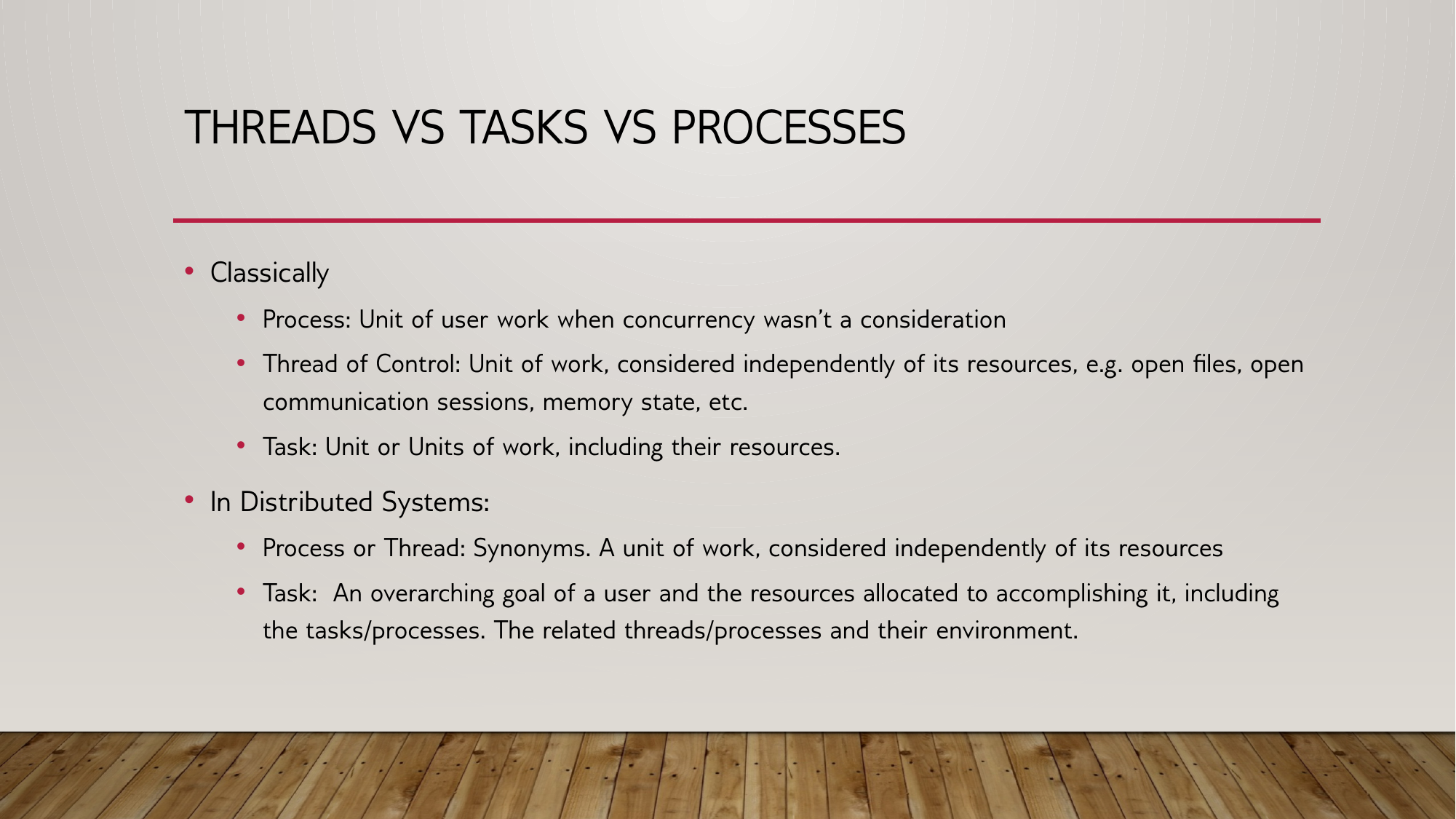

# Threads vs tasks vs Processes
Classically
Process: Unit of user work when concurrency wasn’t a consideration
Thread of Control: Unit of work, considered independently of its resources, e.g. open files, open communication sessions, memory state, etc.
Task: Unit or Units of work, including their resources.
In Distributed Systems:
Process or Thread: Synonyms. A unit of work, considered independently of its resources
Task:  An overarching goal of a user and the resources allocated to accomplishing it, including the tasks/processes. The related threads/processes and their environment.